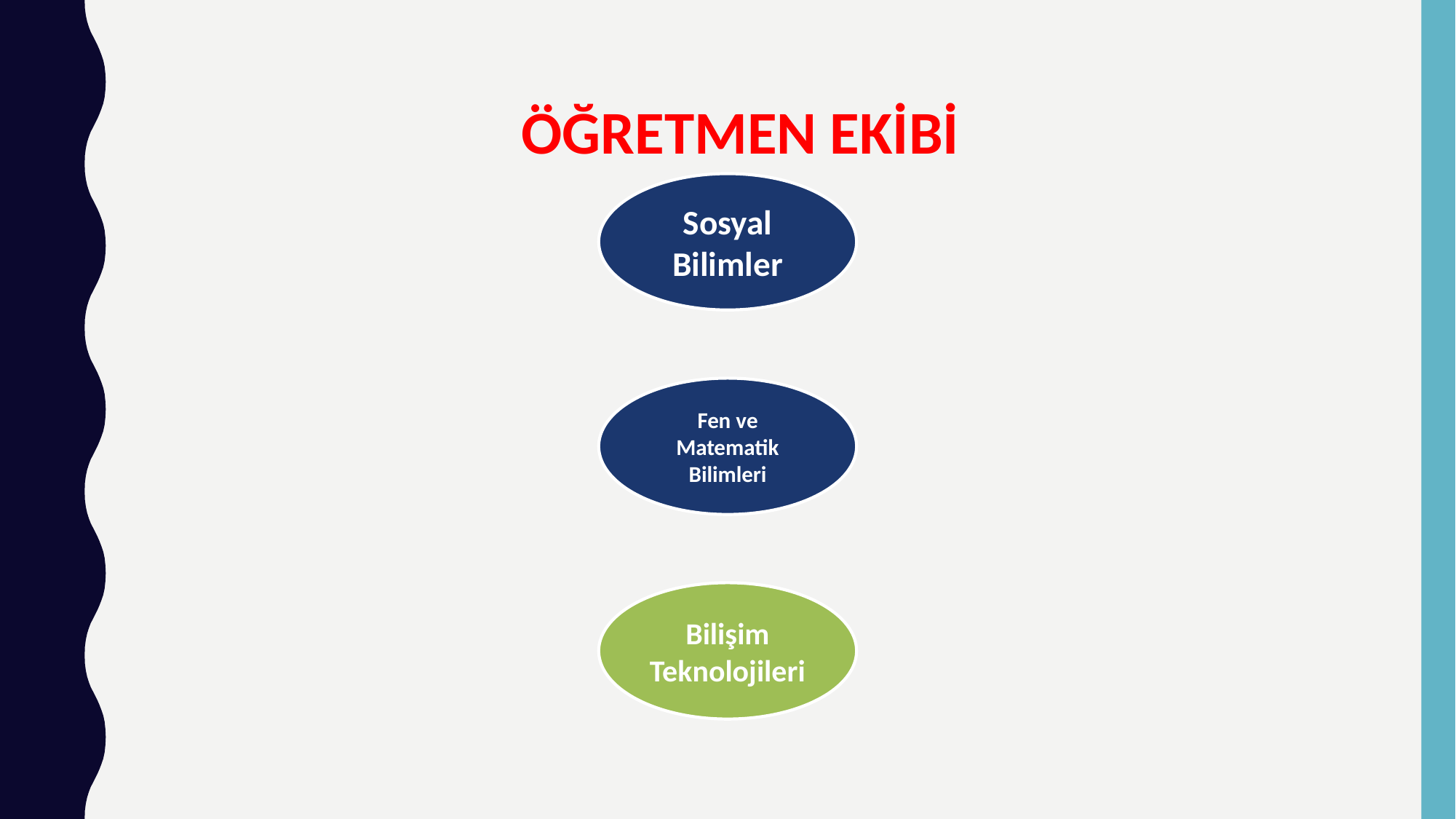

ÖĞRETMEN EKİBİ
Fen ve Matematik Bilimleri
Sosyal Bilimler
Bilişim Teknolojileri